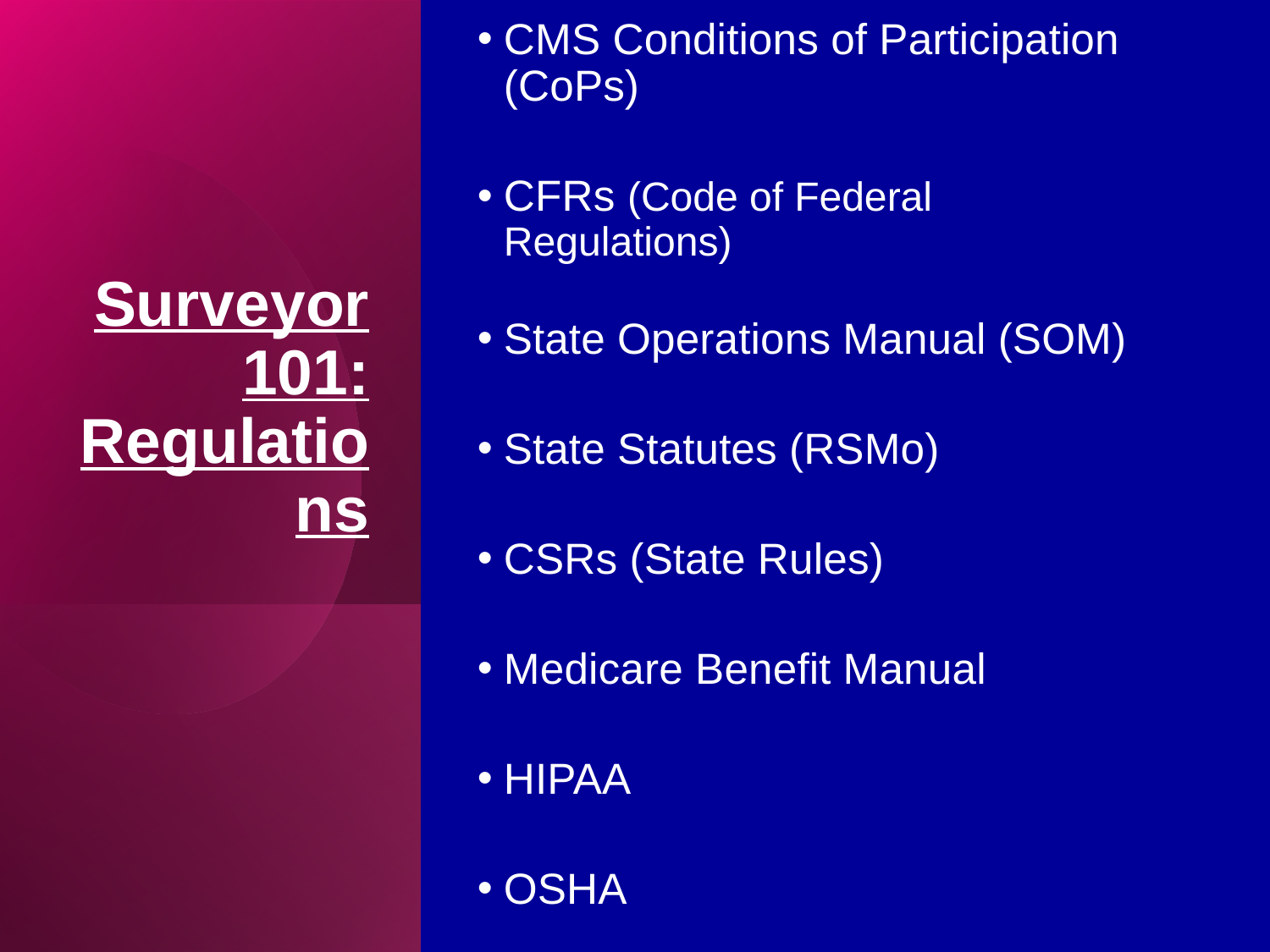

CMS Conditions of Participation (CoPs)

CFRs (Code of Federal Regulations)

State Operations Manual (SOM)

State Statutes (RSMo)

CSRs (State Rules)

Medicare Benefit Manual

HIPAA

OSHA
# Surveyor 101: Regulations